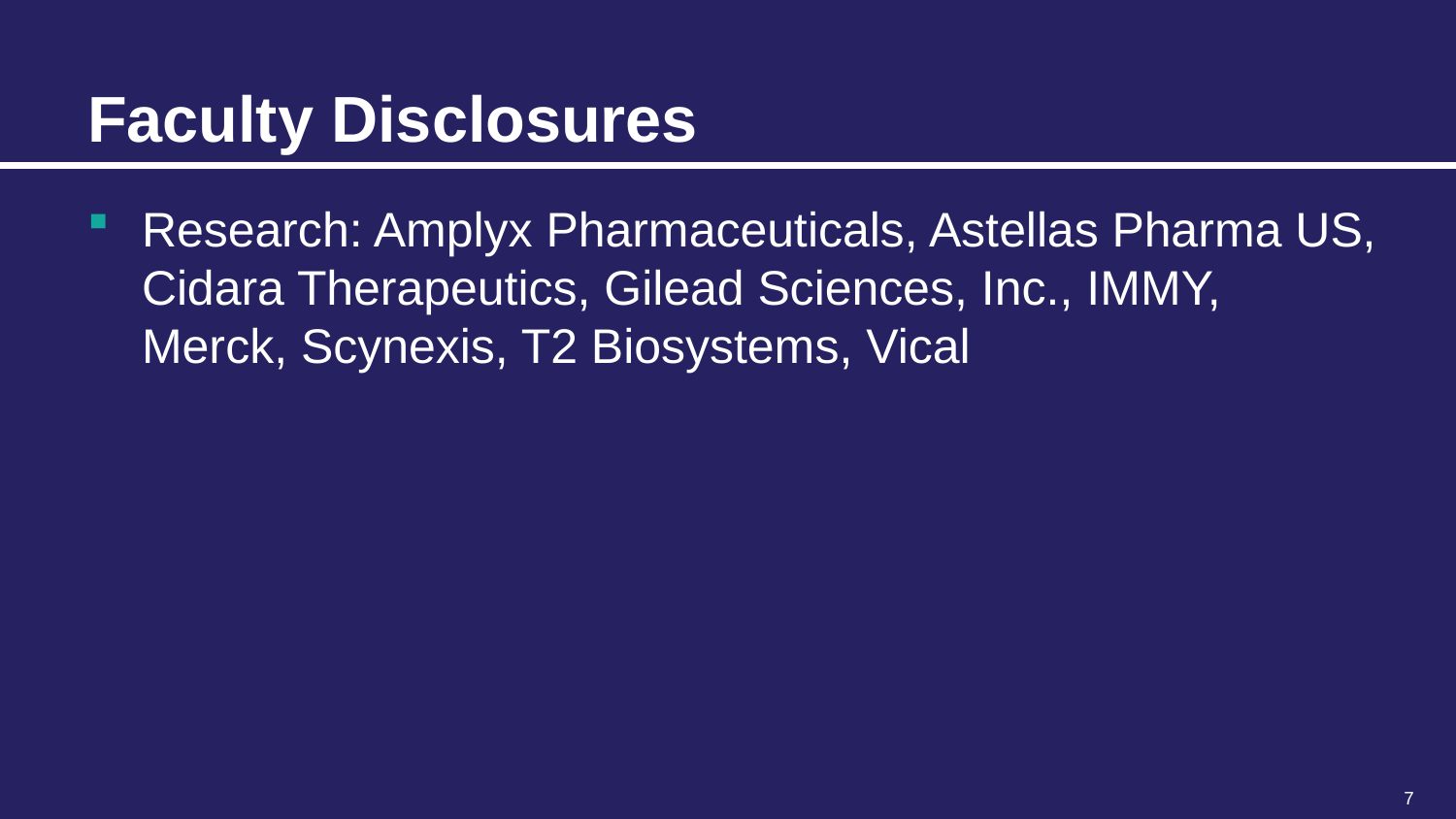

# Faculty Disclosures
Research: Amplyx Pharmaceuticals, Astellas Pharma US, Cidara Therapeutics, Gilead Sciences, Inc., IMMY, Merck, Scynexis, T2 Biosystems, Vical
7